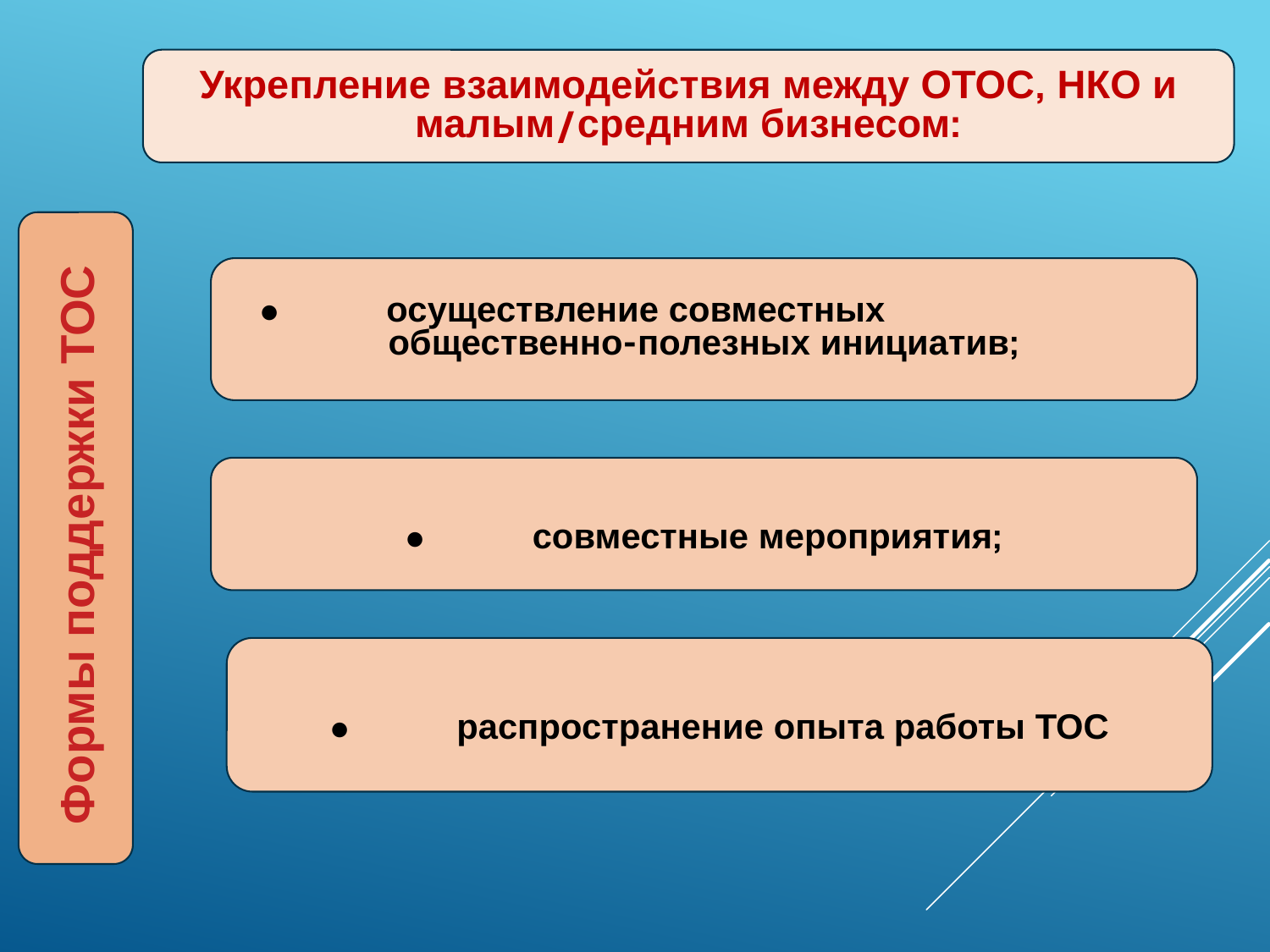

Укрепление взаимодействия между ОТОС, НКО и малым/средним бизнесом:
•	осуществление совместных 		общественно-полезных инициатив;
•	совместные мероприятия;
Формы поддержки ТОС
•	распространение опыта работы ТОС